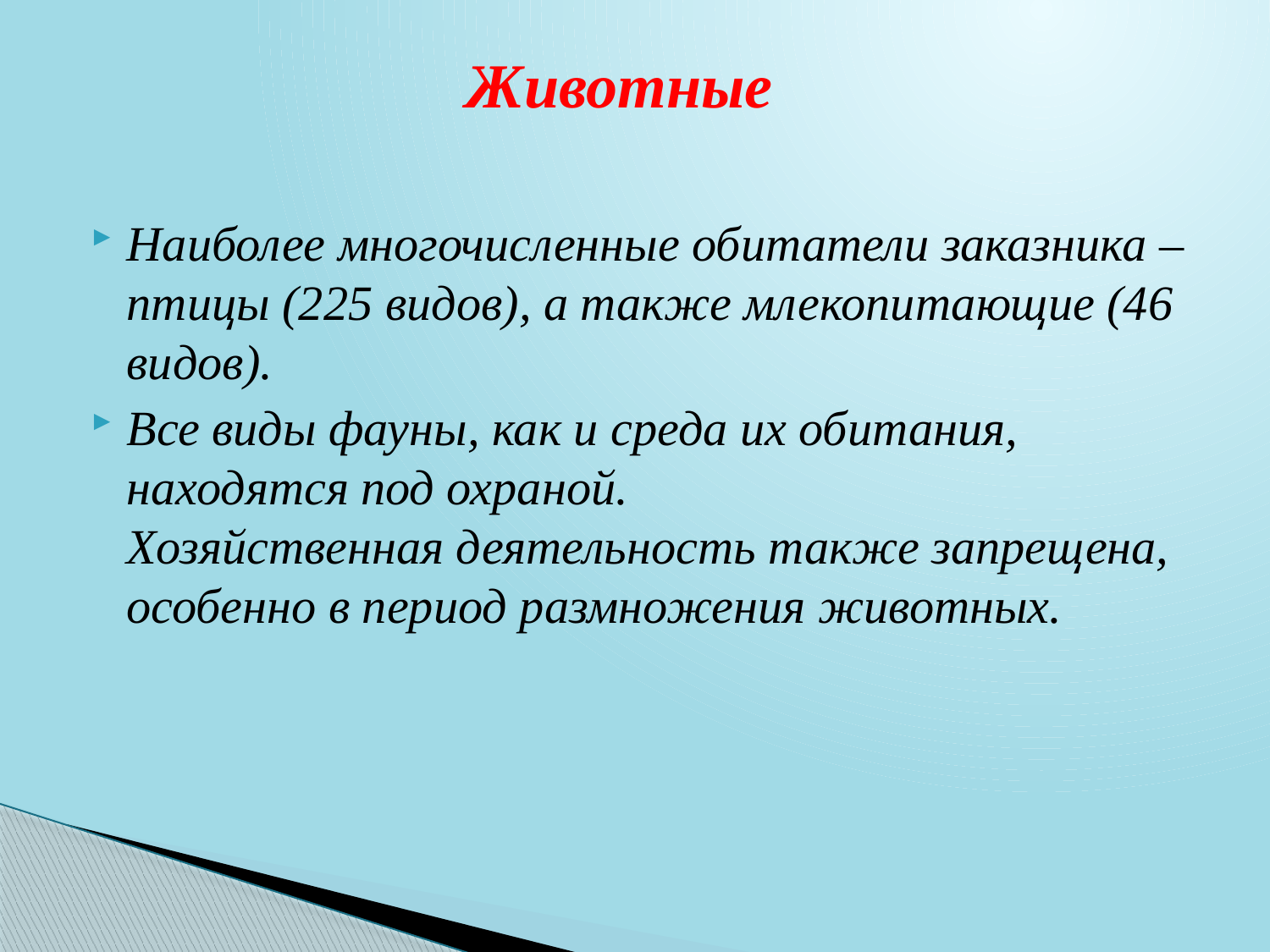

# Животные
Наиболее многочисленные обитатели заказника – птицы (225 видов), а также млекопитающие (46 видов).
Все виды фауны, как и среда их обитания, находятся под охраной.
Хозяйственная деятельность также запрещена, особенно в период размножения животных.